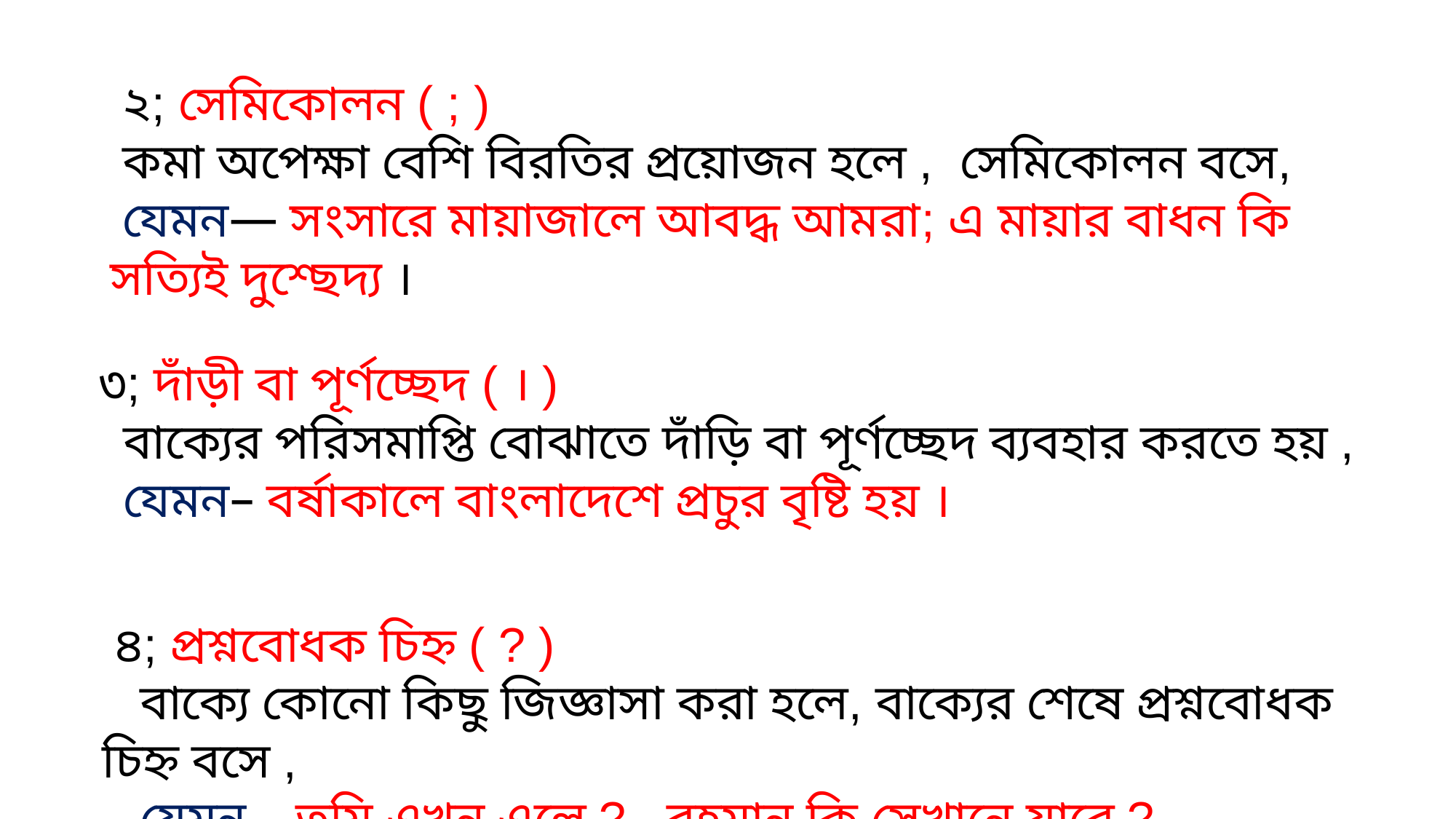

২; সেমিকোলন ( ; )
 কমা অপেক্ষা বেশি বিরতির প্রয়োজন হলে ,  সেমিকোলন বসে,
 যেমন— সংসারে মায়াজালে আবদ্ধ আমরা; এ মায়ার বাধন কি সত্যিই দুশ্ছেদ্য ।
 ৩; দাঁড়ী বা পূর্ণচ্ছেদ ( । )
   বাক্যের পরিসমাপ্তি বোঝাতে দাঁড়ি বা পূর্ণচ্ছেদ ব্যবহার করতে হয় ,
   যেমন– বর্ষাকালে বাংলাদেশে প্রচুর বৃষ্টি হয় ।
 ৪; প্রশ্নবোধক চিহ্ন ( ? )
   বাক্যে কোনো কিছু জিজ্ঞাসা করা হলে, বাক্যের শেষে প্রশ্নবোধক চিহ্ন বসে ,
   যেমন – তুমি এখন এলে ?   রহমান কি সেখানে যাবে ?